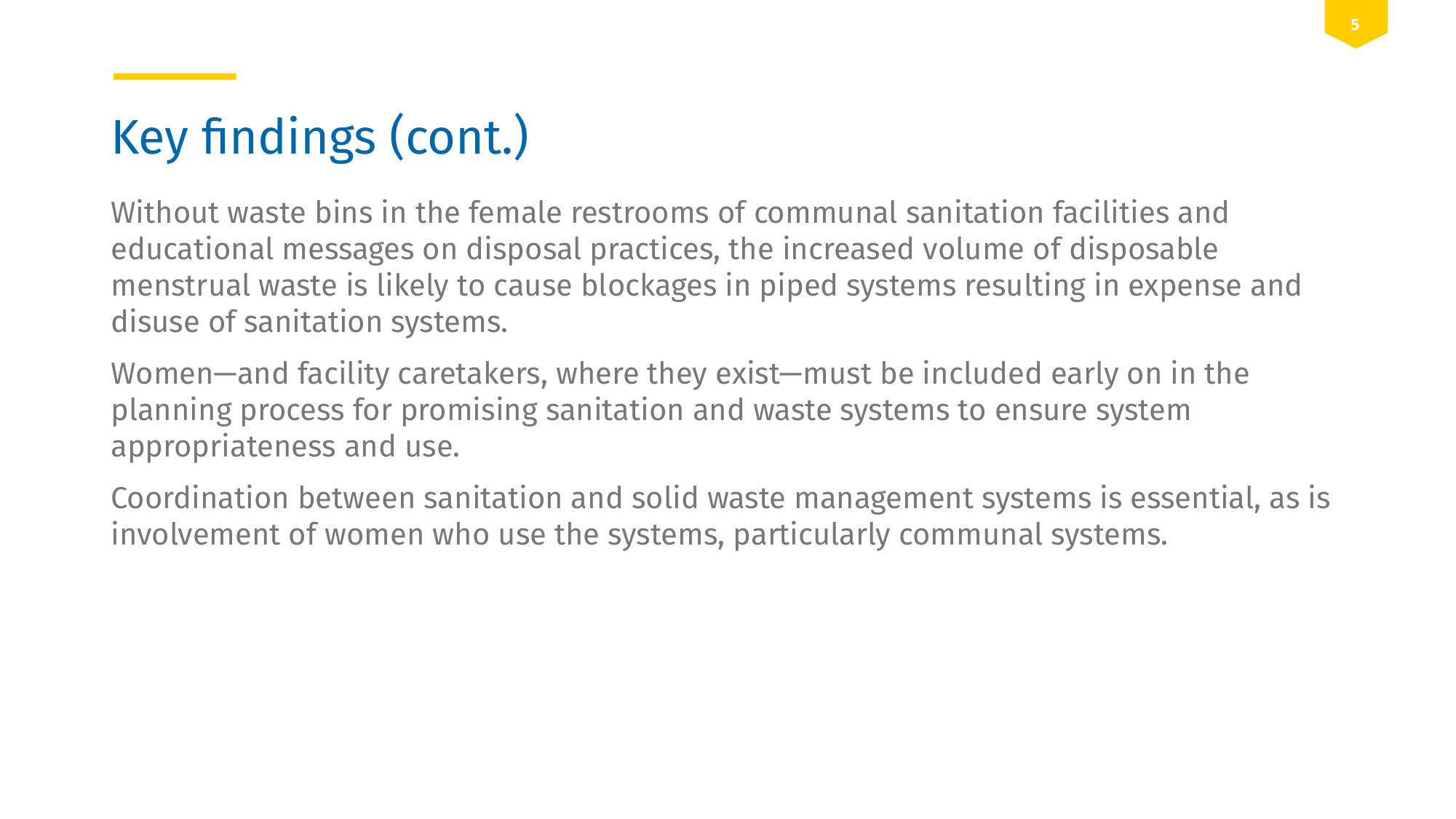

# Key findings (cont.)
Without waste bins in the female restrooms of communal sanitation facilities and educational messages on disposal practices, the increased volume of disposable menstrual waste is likely to cause blockages in piped systems resulting in expense and disuse of sanitation systems.
Women—and facility caretakers, where they exist—must be included early on in the planning process for promising sanitation and waste systems to ensure system appropriateness and use.
Coordination between sanitation and solid waste management systems is essential, as is involvement of women who use the systems, particularly communal systems.